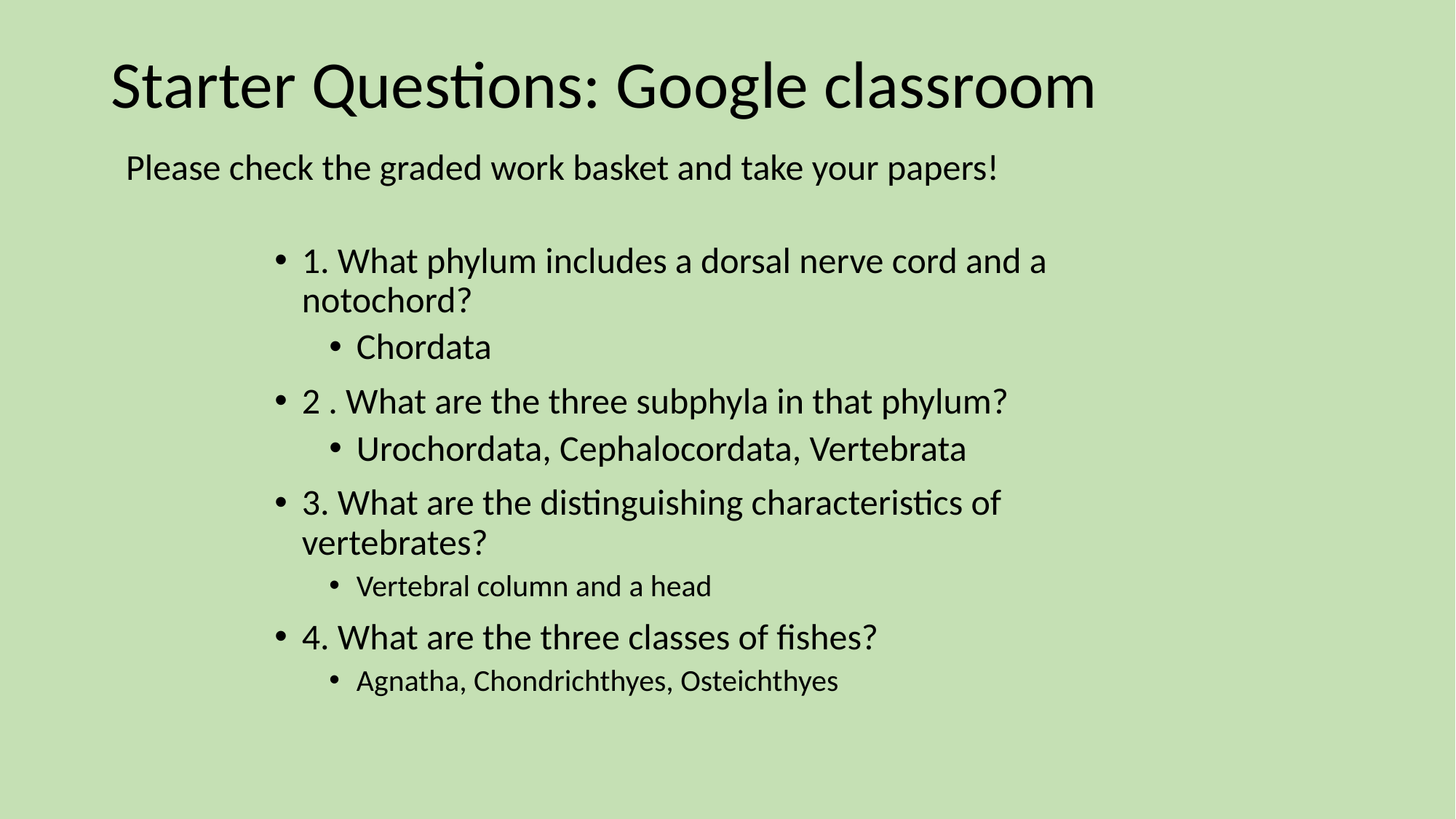

# Starter Questions: Google classroom Please check the graded work basket and take your papers!
1. What phylum includes a dorsal nerve cord and a notochord?
Chordata
2 . What are the three subphyla in that phylum?
Urochordata, Cephalocordata, Vertebrata
3. What are the distinguishing characteristics of vertebrates?
Vertebral column and a head
4. What are the three classes of fishes?
Agnatha, Chondrichthyes, Osteichthyes